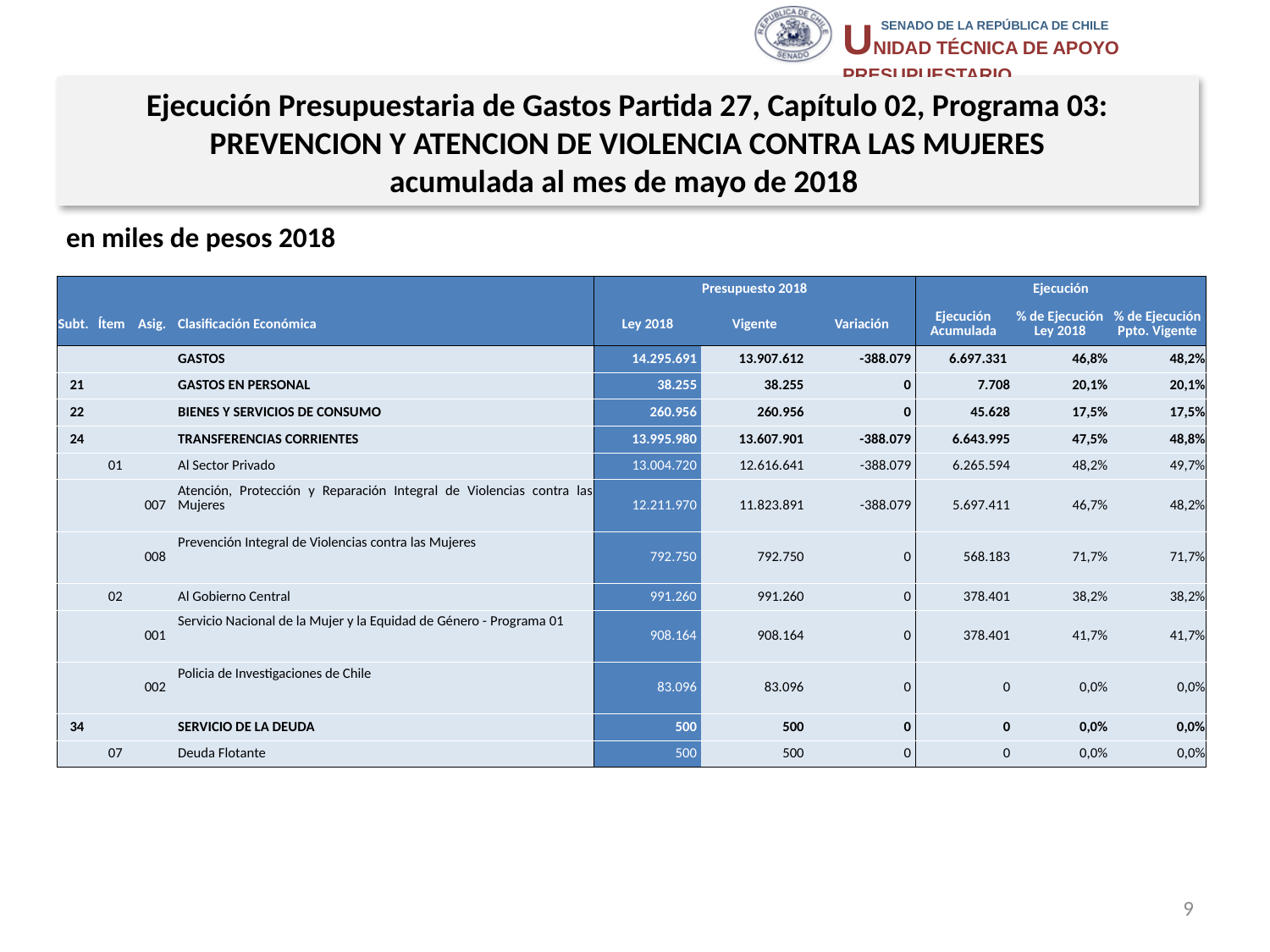

Ejecución Presupuestaria de Gastos Partida 27, Capítulo 02, Programa 03:
PREVENCION Y ATENCION DE VIOLENCIA CONTRA LAS MUJERES
acumulada al mes de mayo de 2018
en miles de pesos 2018
|  |  |  |  | Presupuesto 2018 |  |  | Ejecución |  |  |
| --- | --- | --- | --- | --- | --- | --- | --- | --- | --- |
| Subt. | Ítem | Asig. | Clasificación Económica | Ley 2018 | Vigente | Variación | Ejecución Acumulada | % de Ejecución Ley 2018 | % de Ejecución Ppto. Vigente |
|  |  |  | GASTOS | 14.295.691 | 13.907.612 | -388.079 | 6.697.331 | 46,8% | 48,2% |
| 21 |  |  | GASTOS EN PERSONAL | 38.255 | 38.255 | 0 | 7.708 | 20,1% | 20,1% |
| 22 |  |  | BIENES Y SERVICIOS DE CONSUMO | 260.956 | 260.956 | 0 | 45.628 | 17,5% | 17,5% |
| 24 |  |  | TRANSFERENCIAS CORRIENTES | 13.995.980 | 13.607.901 | -388.079 | 6.643.995 | 47,5% | 48,8% |
|  | 01 |  | Al Sector Privado | 13.004.720 | 12.616.641 | -388.079 | 6.265.594 | 48,2% | 49,7% |
|  |  | 007 | Atención, Protección y Reparación Integral de Violencias contra las Mujeres | 12.211.970 | 11.823.891 | -388.079 | 5.697.411 | 46,7% | 48,2% |
|  |  | 008 | Prevención Integral de Violencias contra las Mujeres | 792.750 | 792.750 | 0 | 568.183 | 71,7% | 71,7% |
|  | 02 |  | Al Gobierno Central | 991.260 | 991.260 | 0 | 378.401 | 38,2% | 38,2% |
|  |  | 001 | Servicio Nacional de la Mujer y la Equidad de Género - Programa 01 | 908.164 | 908.164 | 0 | 378.401 | 41,7% | 41,7% |
|  |  | 002 | Policia de Investigaciones de Chile | 83.096 | 83.096 | 0 | 0 | 0,0% | 0,0% |
| 34 |  |  | SERVICIO DE LA DEUDA | 500 | 500 | 0 | 0 | 0,0% | 0,0% |
|  | 07 |  | Deuda Flotante | 500 | 500 | 0 | 0 | 0,0% | 0,0% |
Fuente: Elaboración propia en base  a Informes de ejecución presupuestaria mensual de DIPRES
9